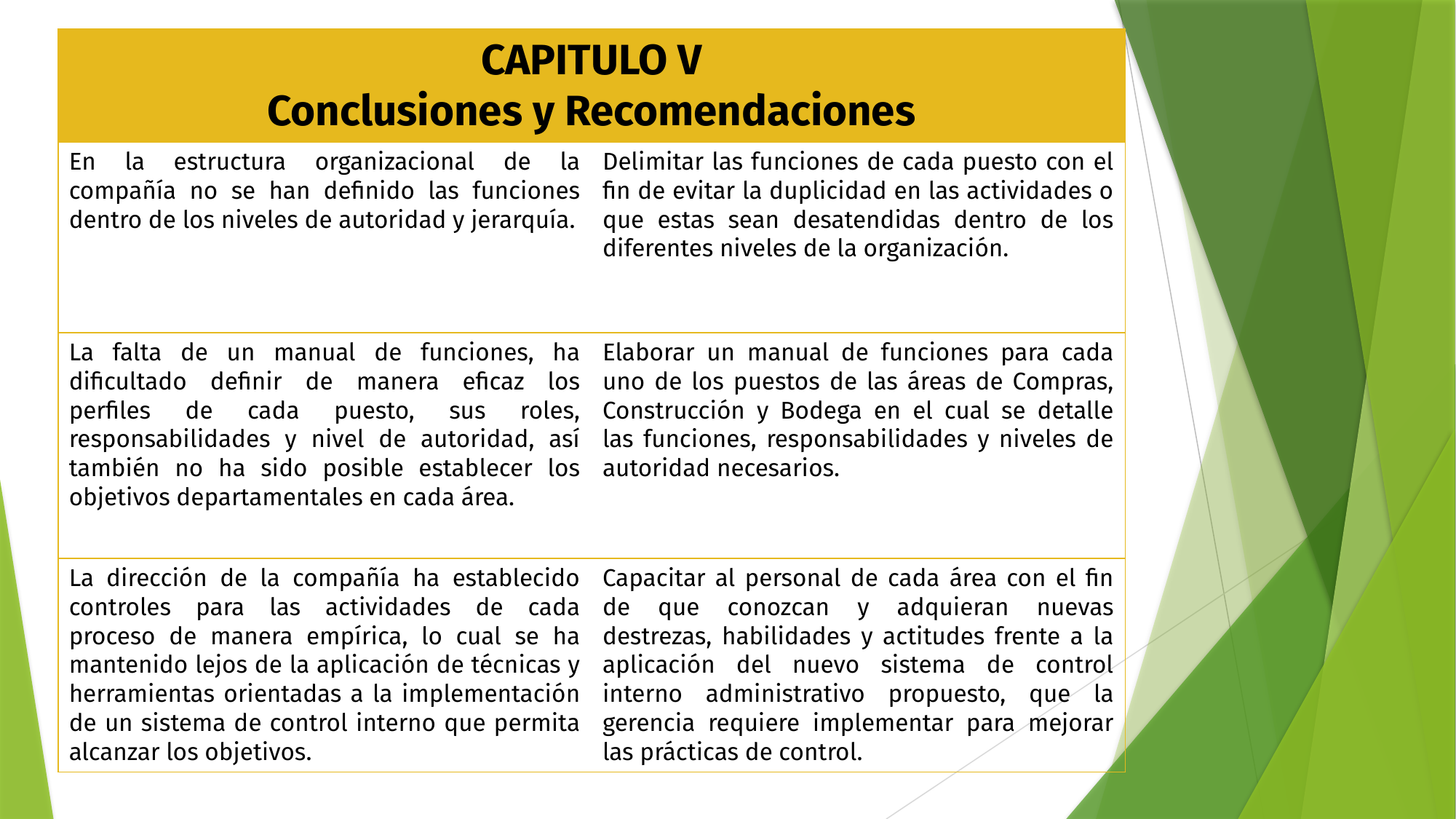

| CAPITULO V Conclusiones y Recomendaciones |  |
| --- | --- |
| En la estructura organizacional de la compañía no se han definido las funciones dentro de los niveles de autoridad y jerarquía. | Delimitar las funciones de cada puesto con el fin de evitar la duplicidad en las actividades o que estas sean desatendidas dentro de los diferentes niveles de la organización. |
| La falta de un manual de funciones, ha dificultado definir de manera eficaz los perfiles de cada puesto, sus roles, responsabilidades y nivel de autoridad, así también no ha sido posible establecer los objetivos departamentales en cada área. | Elaborar un manual de funciones para cada uno de los puestos de las áreas de Compras, Construcción y Bodega en el cual se detalle las funciones, responsabilidades y niveles de autoridad necesarios. |
| La dirección de la compañía ha establecido controles para las actividades de cada proceso de manera empírica, lo cual se ha mantenido lejos de la aplicación de técnicas y herramientas orientadas a la implementación de un sistema de control interno que permita alcanzar los objetivos. | Capacitar al personal de cada área con el fin de que conozcan y adquieran nuevas destrezas, habilidades y actitudes frente a la aplicación del nuevo sistema de control interno administrativo propuesto, que la gerencia requiere implementar para mejorar las prácticas de control. |